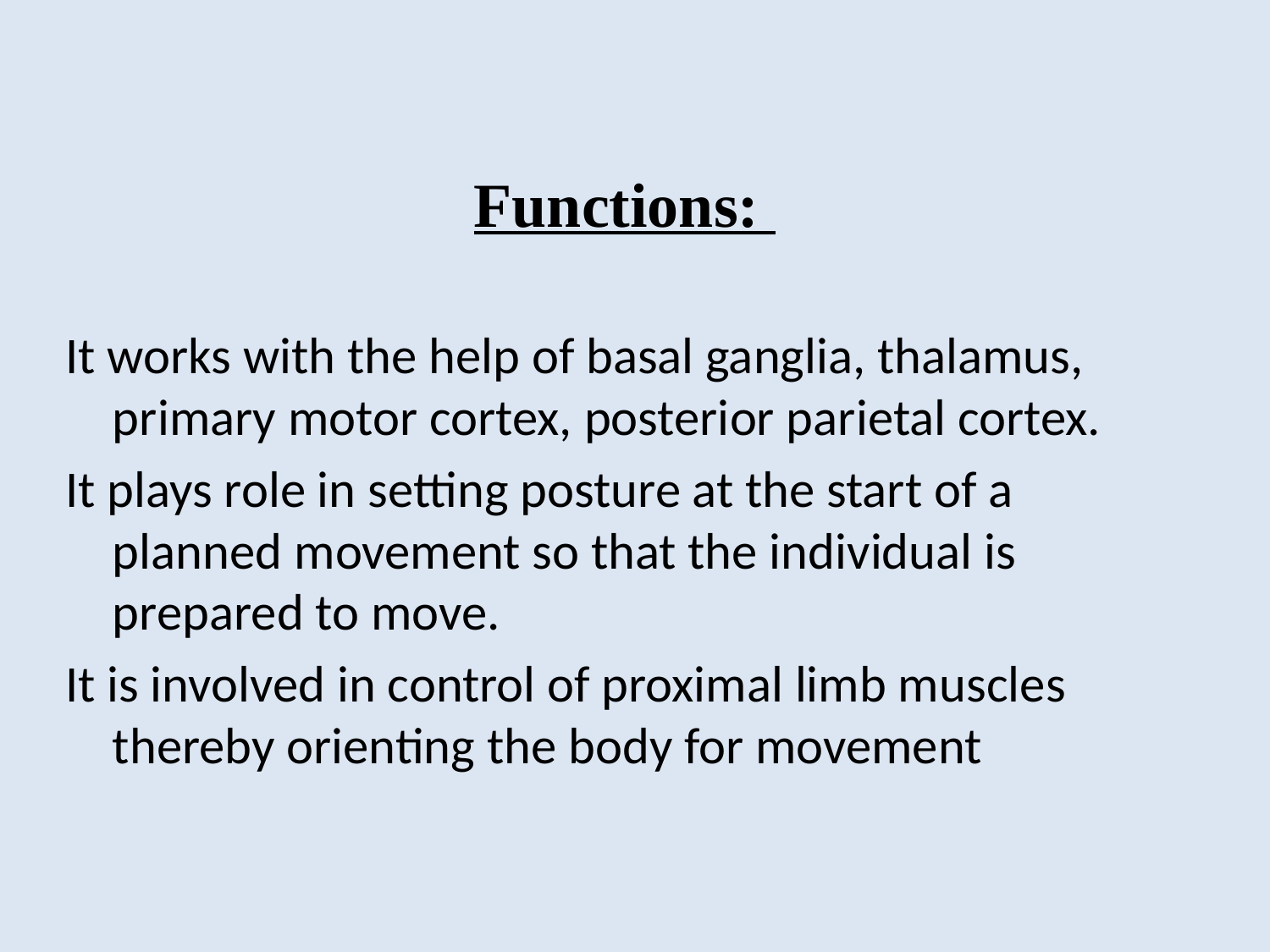

Functions:

It works with the help of basal ganglia, thalamus, primary motor cortex, posterior parietal cortex.
It plays role in setting posture at the start of a planned movement so that the individual is prepared to move.
It is involved in control of proximal limb muscles thereby orienting the body for movement